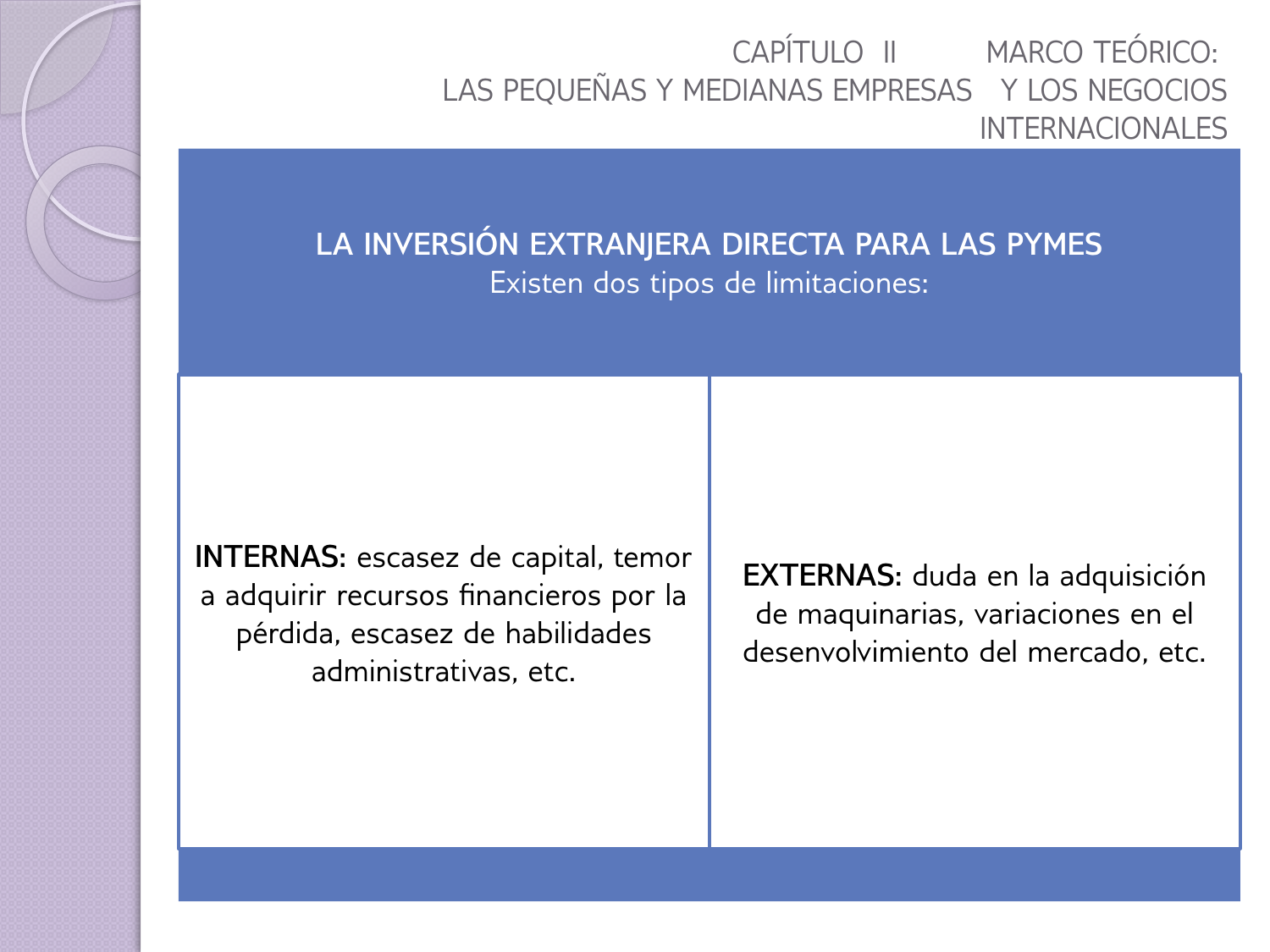

# CAPÍTULO  II	MARCO TEÓRICO: LAS PEQUEÑAS Y MEDIANAS EMPRESAS   Y LOS NEGOCIOS INTERNACIONALES
LA INVERSIÓN EXTRANJERA DIRECTA PARA LAS PYMES
Existen dos tipos de limitaciones:
INTERNAS: escasez de capital, temor a adquirir recursos financieros por la pérdida, escasez de habilidades administrativas, etc.
EXTERNAS: duda en la adquisición de maquinarias, variaciones en el desenvolvimiento del mercado, etc.